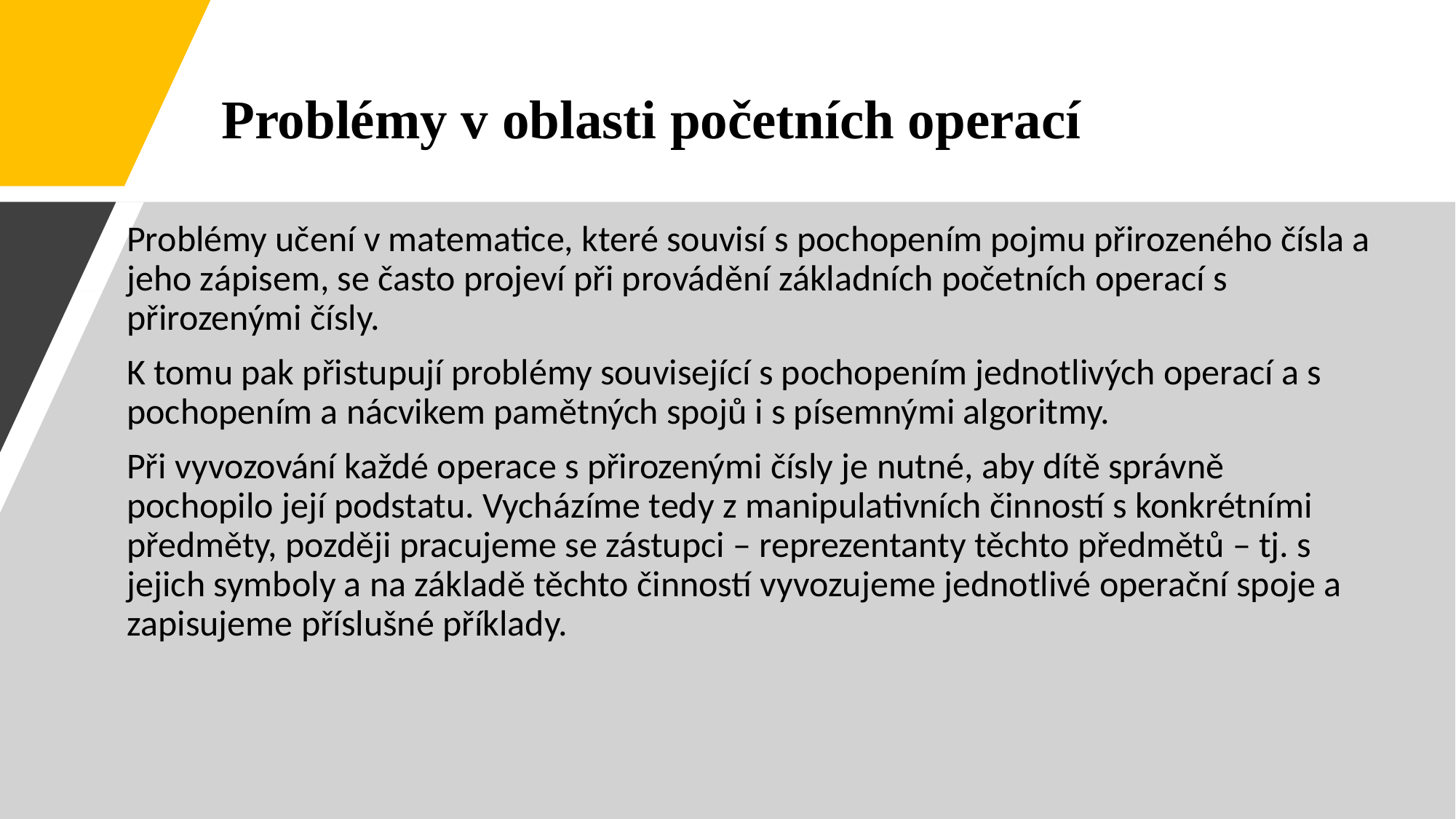

Problémy v oblasti početních operací

Problémy učení v matematice, které souvisí s pochopením pojmu přirozeného čísla a jeho zápisem, se často projeví při provádění základních početních operací s přirozenými čísly.
K tomu pak přistupují problémy související s pochopením jednotlivých operací a s pochopením a nácvikem pamětných spojů i s písemnými algoritmy.
Při vyvozování každé operace s přirozenými čísly je nutné, aby dítě správně pochopilo její podstatu. Vycházíme tedy z manipulativních činností s konkrétními předměty, později pracujeme se zástupci – reprezentanty těchto předmětů – tj. s jejich symboly a na základě těchto činností vyvozujeme jednotlivé operační spoje a zapisujeme příslušné příklady.